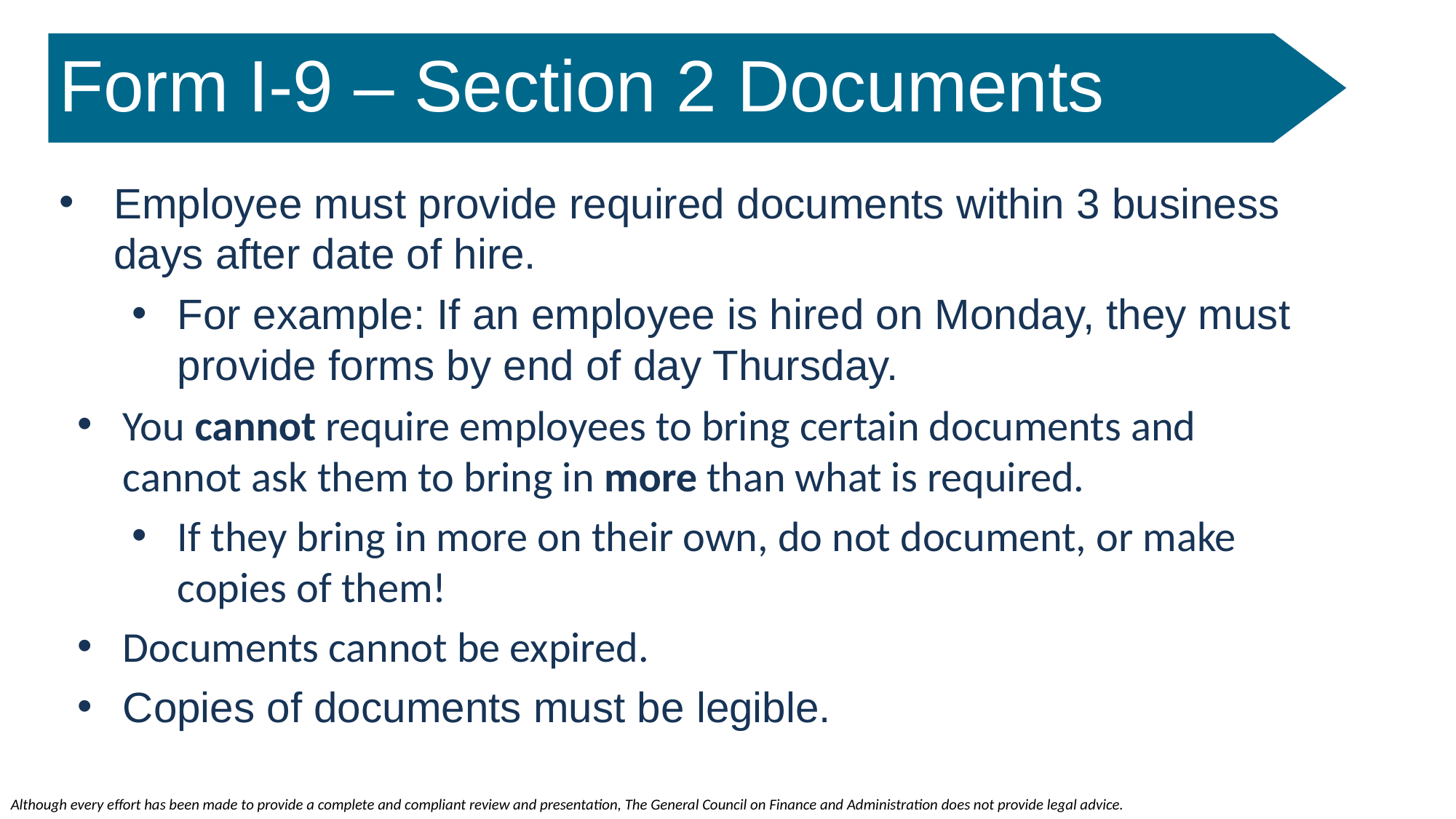

Form I-9 – Section 2 Documents
Employee must provide required documents within 3 business days after date of hire.
For example: If an employee is hired on Monday, they must provide forms by end of day Thursday.
You cannot require employees to bring certain documents and cannot ask them to bring in more than what is required.
If they bring in more on their own, do not document, or make copies of them!
Documents cannot be expired.
Copies of documents must be legible.

Although every effort has been made to provide a complete and compliant review and presentation, The General Council on Finance and Administration does not provide legal advice.